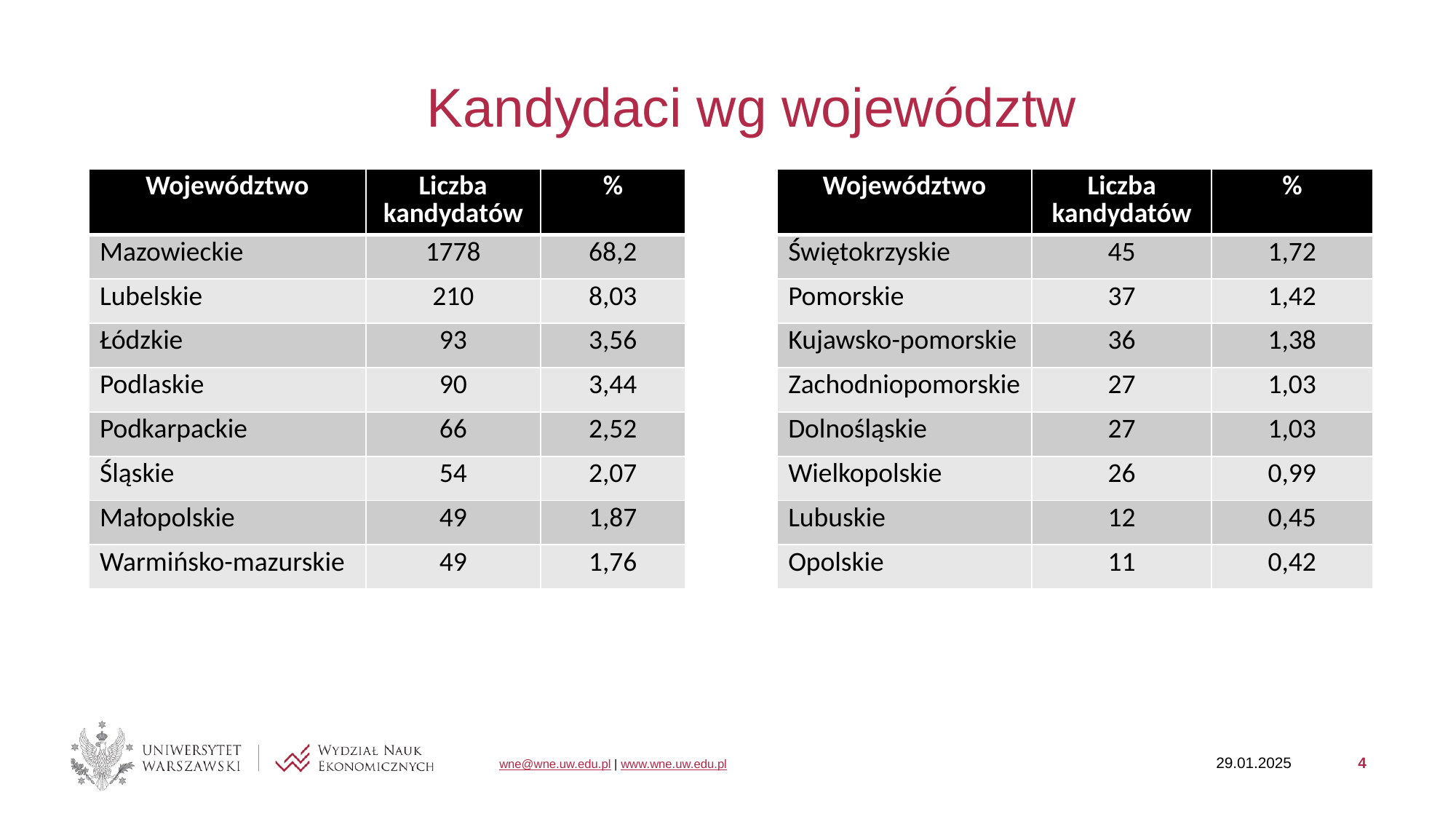

# Kandydaci wg województw
| Województwo | Liczba kandydatów | % |
| --- | --- | --- |
| Mazowieckie | 1778 | 68,2 |
| Lubelskie | 210 | 8,03 |
| Łódzkie | 93 | 3,56 |
| Podlaskie | 90 | 3,44 |
| Podkarpackie | 66 | 2,52 |
| Śląskie | 54 | 2,07 |
| Małopolskie | 49 | 1,87 |
| Warmińsko-mazurskie | 49 | 1,76 |
| Województwo | Liczba kandydatów | % |
| --- | --- | --- |
| Świętokrzyskie | 45 | 1,72 |
| Pomorskie | 37 | 1,42 |
| Kujawsko-pomorskie | 36 | 1,38 |
| Zachodniopomorskie | 27 | 1,03 |
| Dolnośląskie | 27 | 1,03 |
| Wielkopolskie | 26 | 0,99 |
| Lubuskie | 12 | 0,45 |
| Opolskie | 11 | 0,42 |
29.01.2025
4